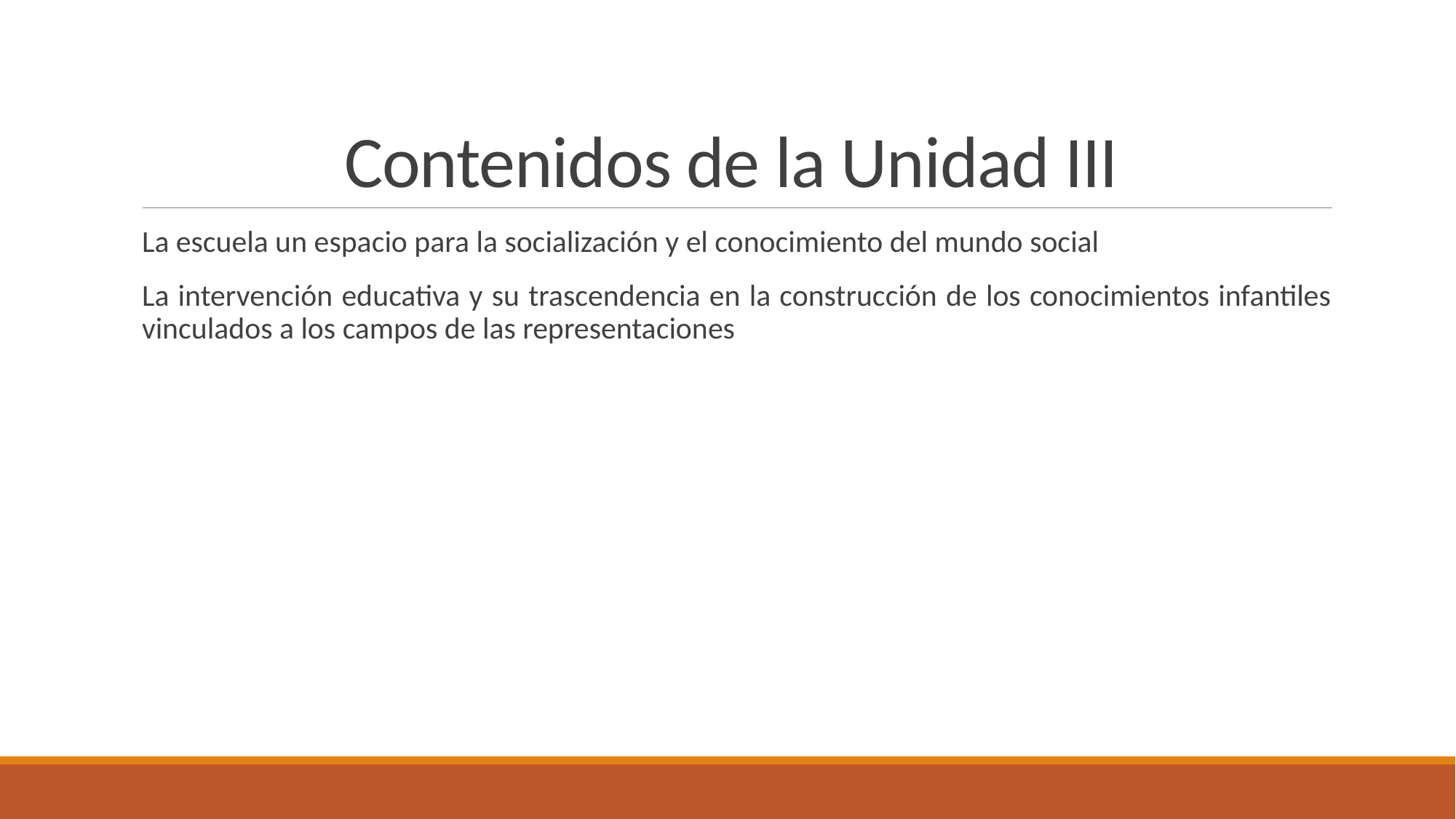

# Contenidos de la Unidad III
La escuela un espacio para la socialización y el conocimiento del mundo social
La intervención educativa y su trascendencia en la construcción de los conocimientos infantiles vinculados a los campos de las representaciones